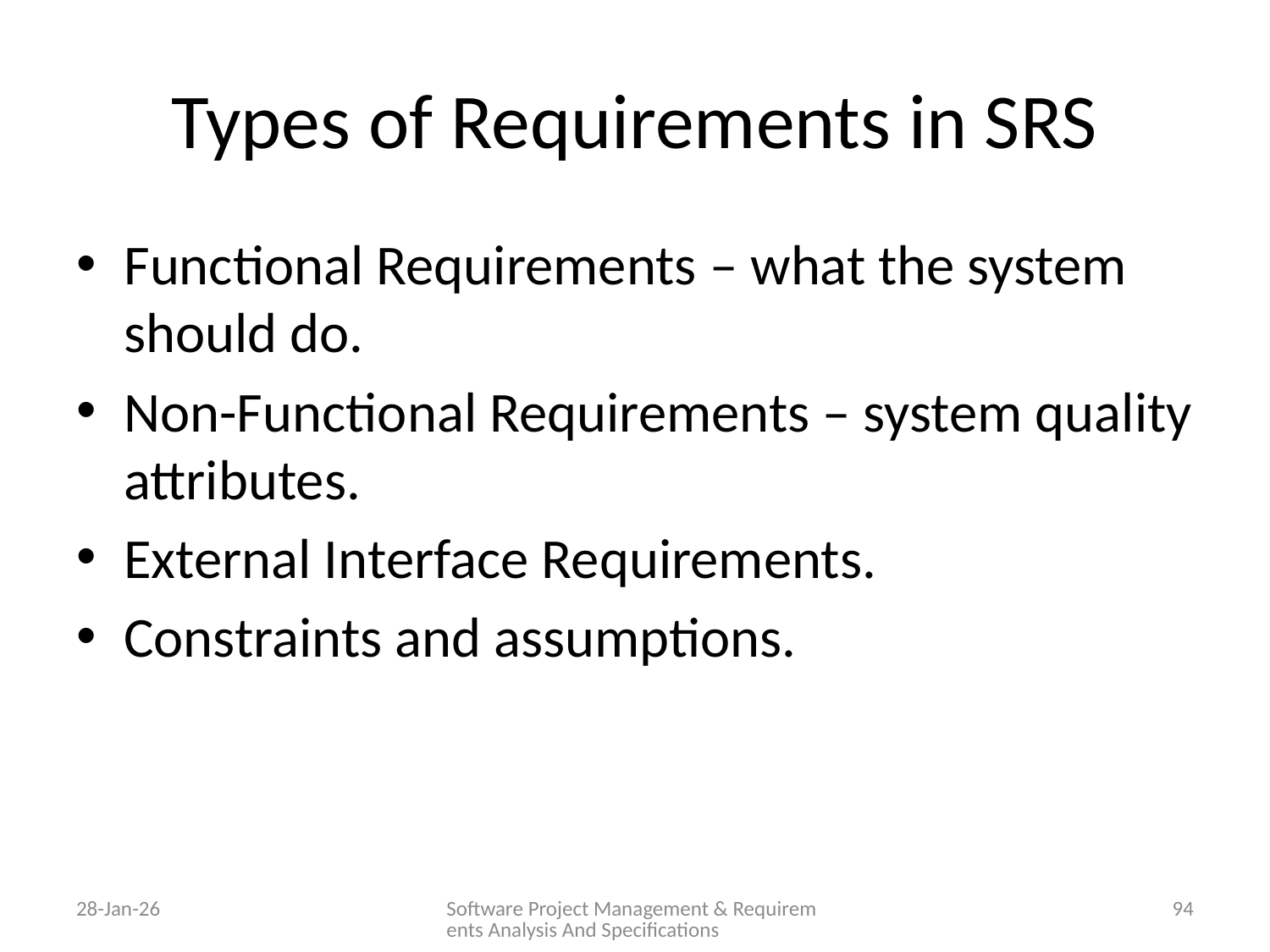

# Types of Requirements in SRS
Functional Requirements – what the system should do.
Non-Functional Requirements – system quality attributes.
External Interface Requirements.
Constraints and assumptions.
28-Jan-26
Software Project Management & Requirements Analysis And Specifications
94